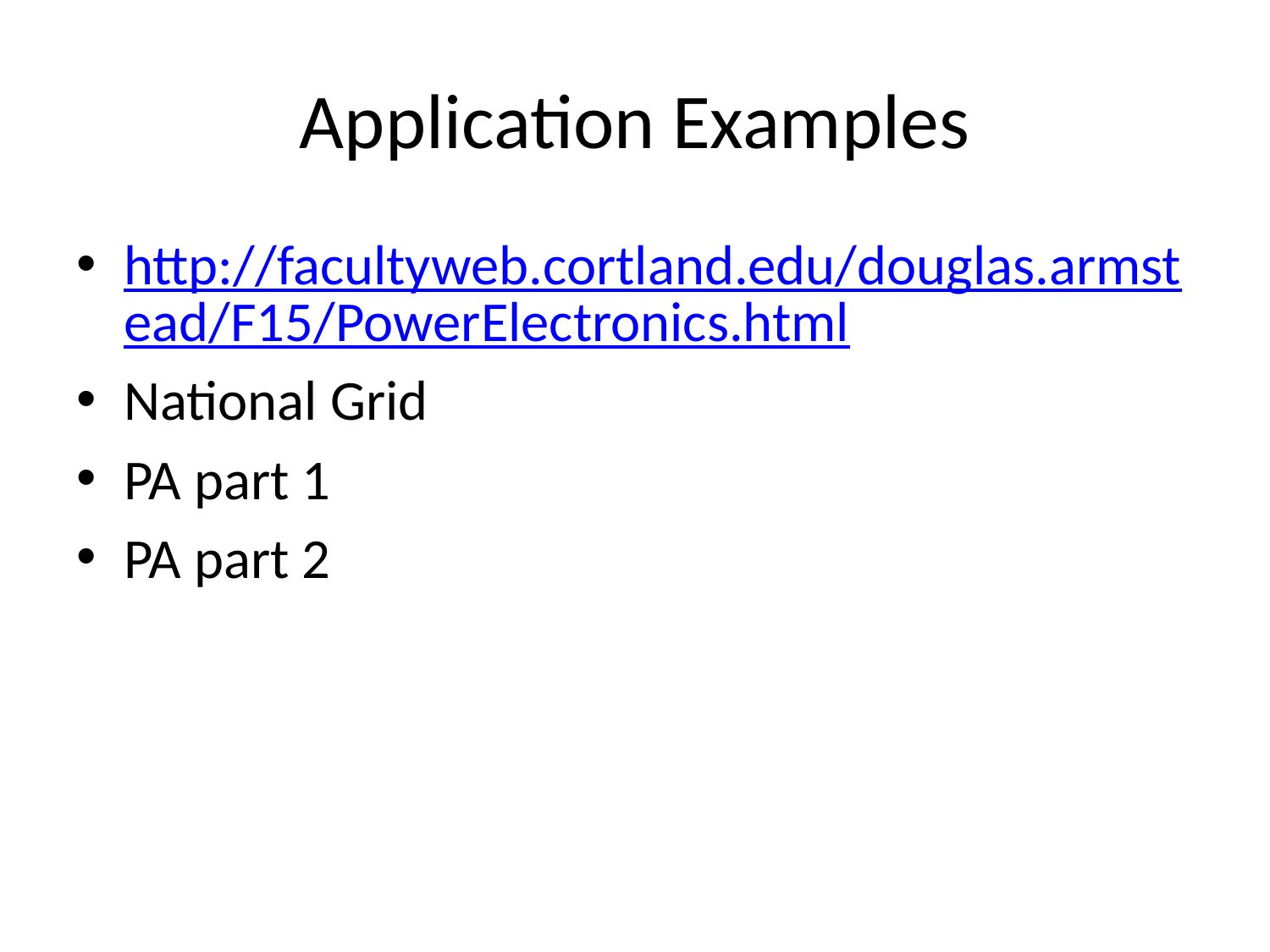

# Application Examples
http://facultyweb.cortland.edu/douglas.armstead/F15/PowerElectronics.html
National Grid
PA part 1
PA part 2